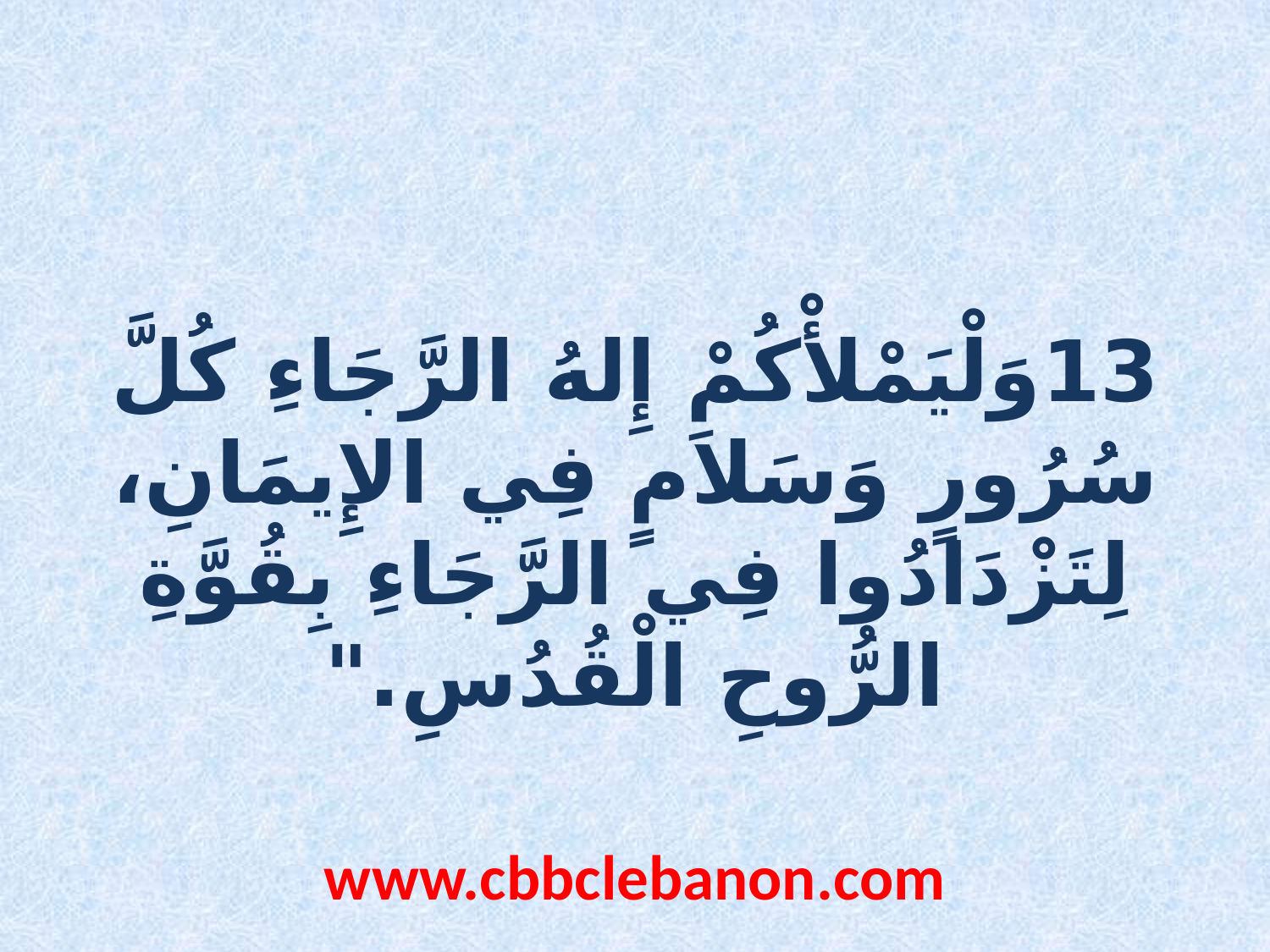

13وَلْيَمْلأْكُمْ إِلهُ الرَّجَاءِ كُلَّ سُرُورٍ وَسَلاَمٍ فِي الإِيمَانِ، لِتَزْدَادُوا فِي الرَّجَاءِ بِقُوَّةِ الرُّوحِ الْقُدُسِ."

www.cbbclebanon.com